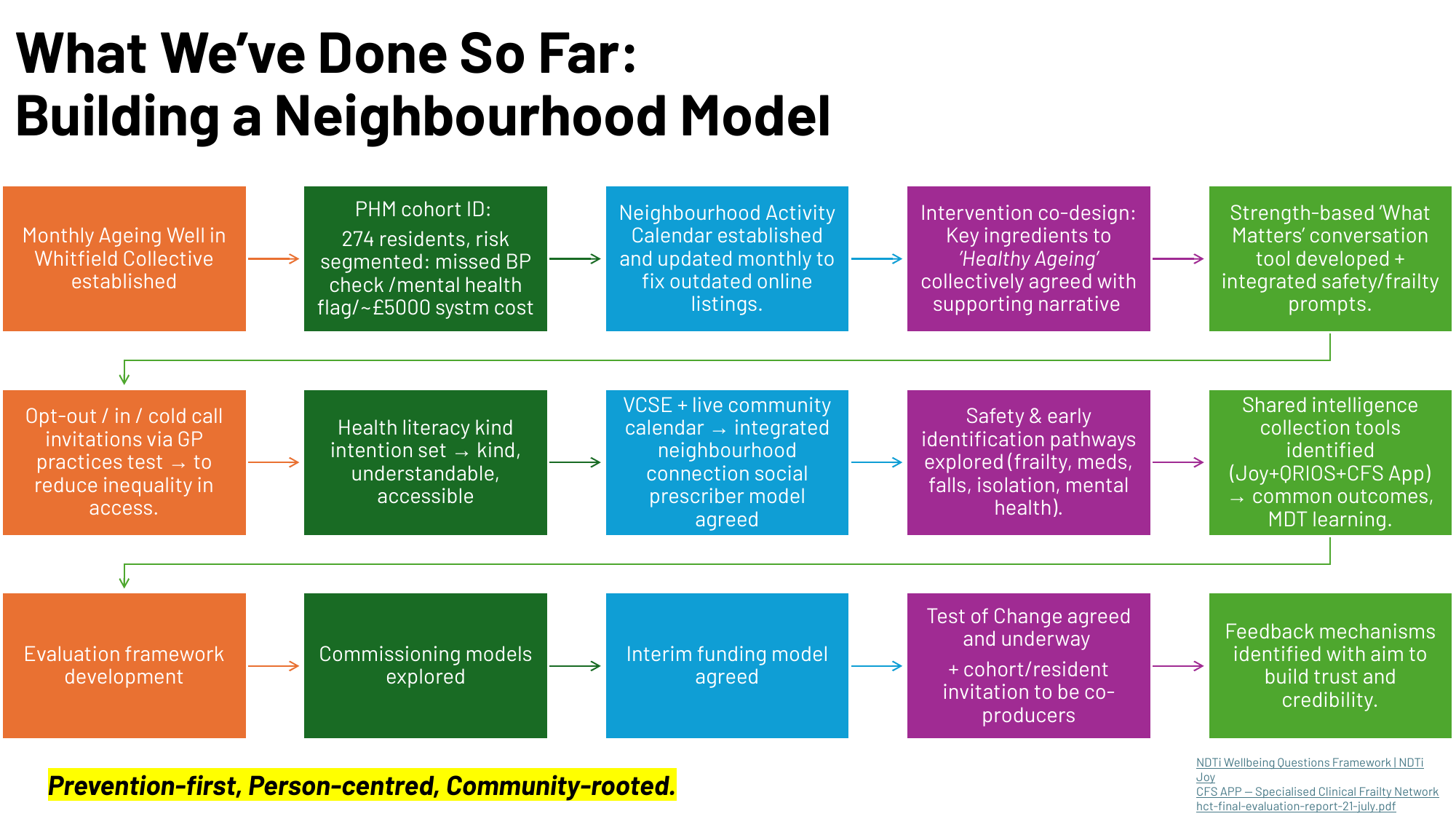

# What We’ve Done So Far: Building a Neighbourhood Model

Monthly Ageing Well in Whitfield Collective established

PHM cohort ID:
274 residents, risk segmented: missed BP check /mental health flag/~£5000 systm cost

Neighbourhood Activity Calendar established and updated monthly to fix outdated online listings.

Intervention co-design: Key ingredients to ’Healthy Ageing’ collectively agreed with supporting narrative

Strength-based ‘What Matters’ conversation tool developed + integrated safety/frailty prompts.

Opt‑out / in / cold call invitations via GP practices test → to reduce inequality in access.

Health literacy kind intention set → kind, understandable, accessible

VCSE + live community calendar → integrated neighbourhood connection social prescriber model agreed

Safety & early identification pathways explored (frailty, meds, falls, isolation, mental health).

Shared intelligence collection tools identified (Joy+QRIOS+CFS App) → common outcomes, MDT learning.

Evaluation framework development

Commissioning models explored

Interim funding model agreed

Test of Change agreed and underway
+ cohort/resident invitation to be co-producers
Feedback mechanisms identified with aim to build trust and credibility.
NDTi Wellbeing Questions Framework | NDTi
Joy
CFS APP — Specialised Clinical Frailty Network
hct-final-evaluation-report-21-july.pdf

Prevention-first, Person‑centred, Community‑rooted.